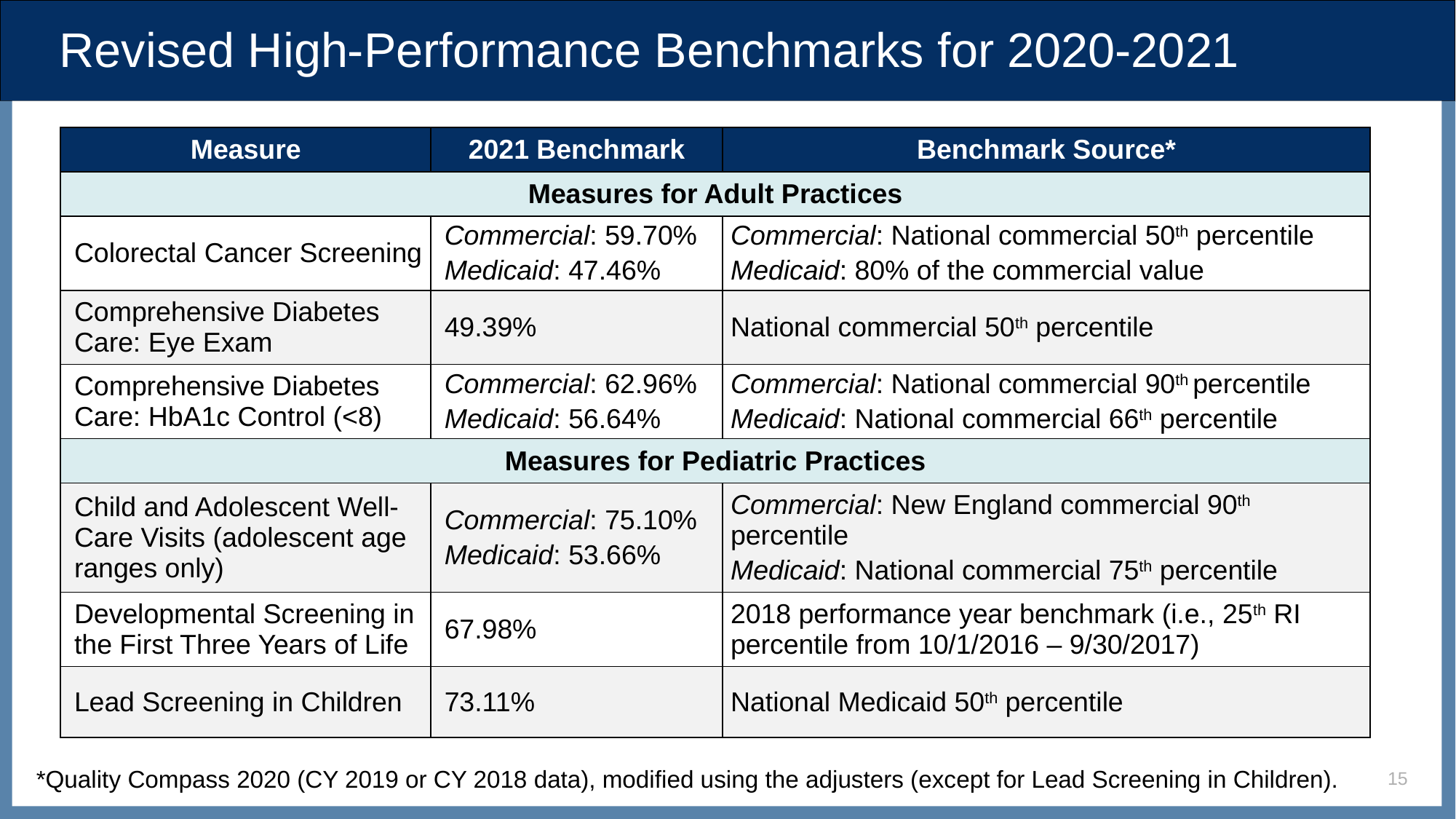

# Revised High-Performance Benchmarks for 2020-2021
| Measure | 2021 Benchmark | Benchmark Source\* |
| --- | --- | --- |
| Measures for Adult Practices |  |  |
| Colorectal Cancer Screening | Commercial: 59.70% Medicaid: 47.46% | Commercial: National commercial 50th percentile Medicaid: 80% of the commercial value |
| Comprehensive Diabetes Care: Eye Exam | 49.39% | National commercial 50th percentile |
| Comprehensive Diabetes Care: HbA1c Control (<8) | Commercial: 62.96% Medicaid: 56.64% | Commercial: National commercial 90th percentile Medicaid: National commercial 66th percentile |
| Measures for Pediatric Practices |  |  |
| Child and Adolescent Well-Care Visits (adolescent age ranges only) | Commercial: 75.10% Medicaid: 53.66% | Commercial: New England commercial 90th percentile Medicaid: National commercial 75th percentile |
| Developmental Screening in the First Three Years of Life | 67.98% | 2018 performance year benchmark (i.e., 25th RI percentile from 10/1/2016 – 9/30/2017) |
| Lead Screening in Children | 73.11% | National Medicaid 50th percentile |
*Quality Compass 2020 (CY 2019 or CY 2018 data), modified using the adjusters (except for Lead Screening in Children).
15